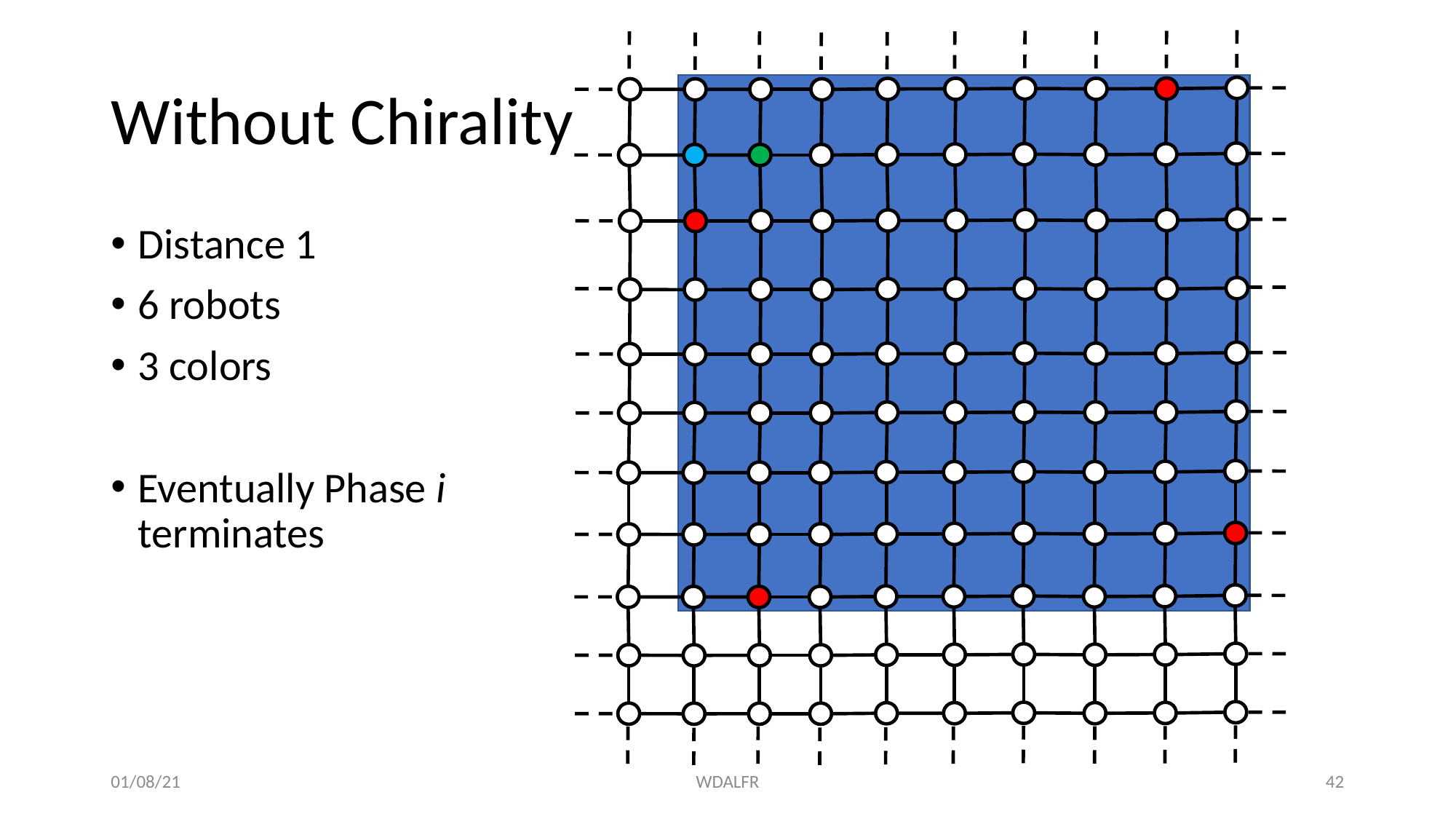

# Without Chirality

Distance 1
6 robots
3 colors

Eventually Phase i terminates

01/08/21
WDALFR
42